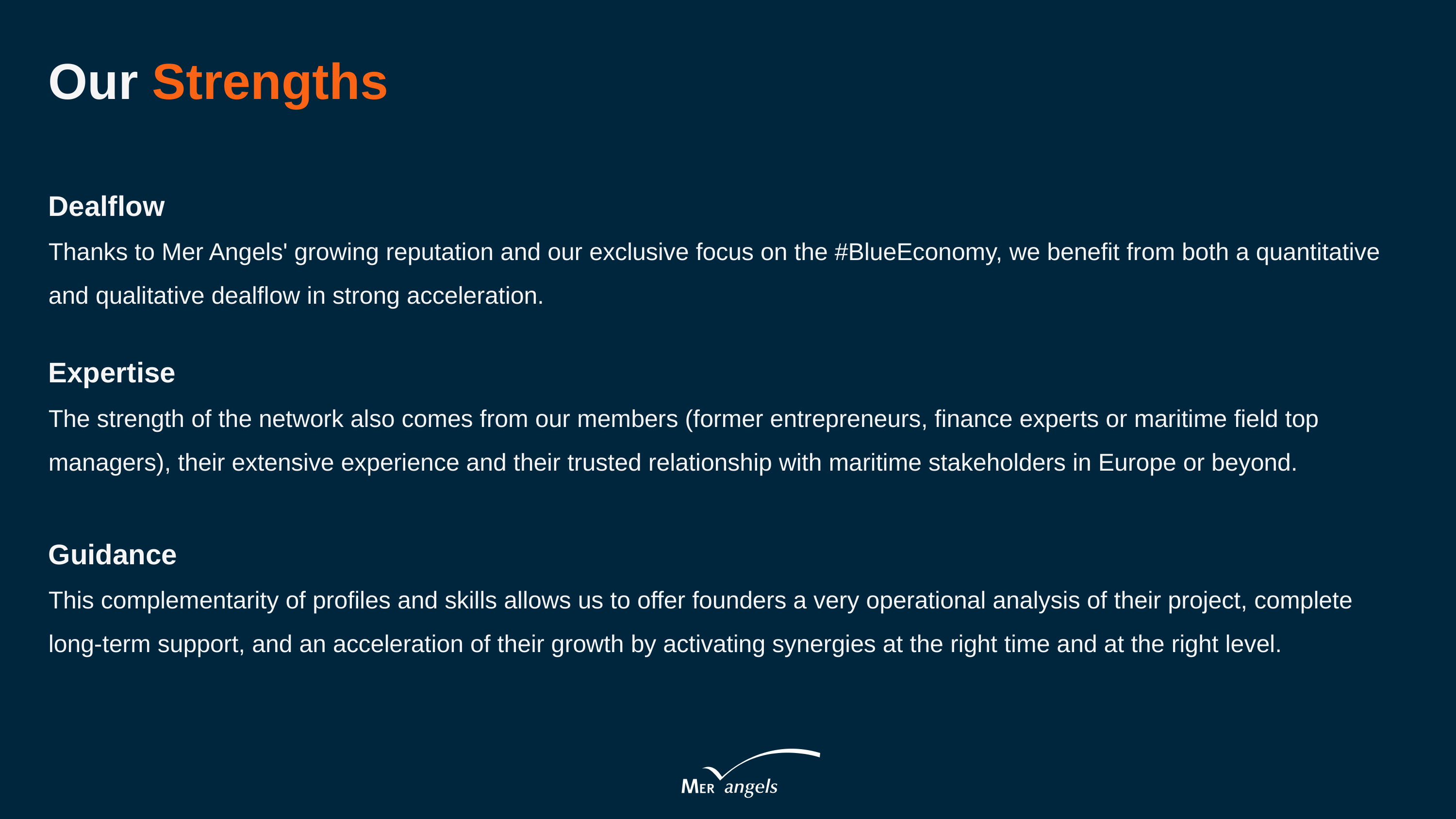

Our Strengths
Dealflow
Thanks to Mer Angels' growing reputation and our exclusive focus on the #BlueEconomy, we benefit from both a quantitative and qualitative dealflow in strong acceleration.
Expertise
The strength of the network also comes from our members (former entrepreneurs, finance experts or maritime field top managers), their extensive experience and their trusted relationship with maritime stakeholders in Europe or beyond.
Guidance
This complementarity of profiles and skills allows us to offer founders a very operational analysis of their project, complete long-term support, and an acceleration of their growth by activating synergies at the right time and at the right level.